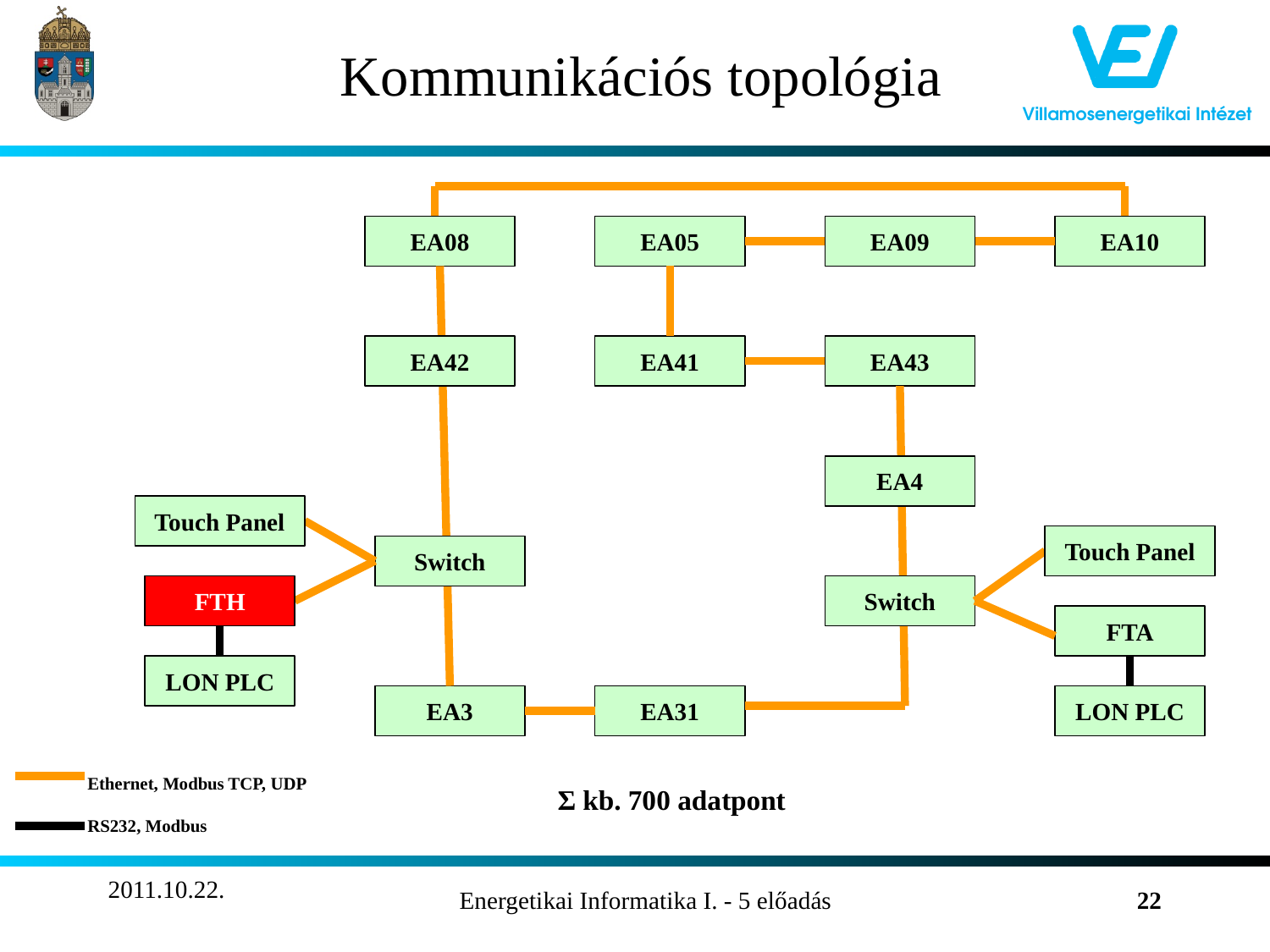

# Kommunikációs topológia
EA08
EA05
EA09
EA10
EA42
EA41
EA43
EA4
Touch Panel
Touch Panel
Switch
FTH
Switch
FTA
LON PLC
EA3
EA31
LON PLC
Ethernet, Modbus TCP, UDP

RS232, Modbus
Σ kb. 700 adatpont
2011.10.22.
Energetikai Informatika I. - 5 előadás
22